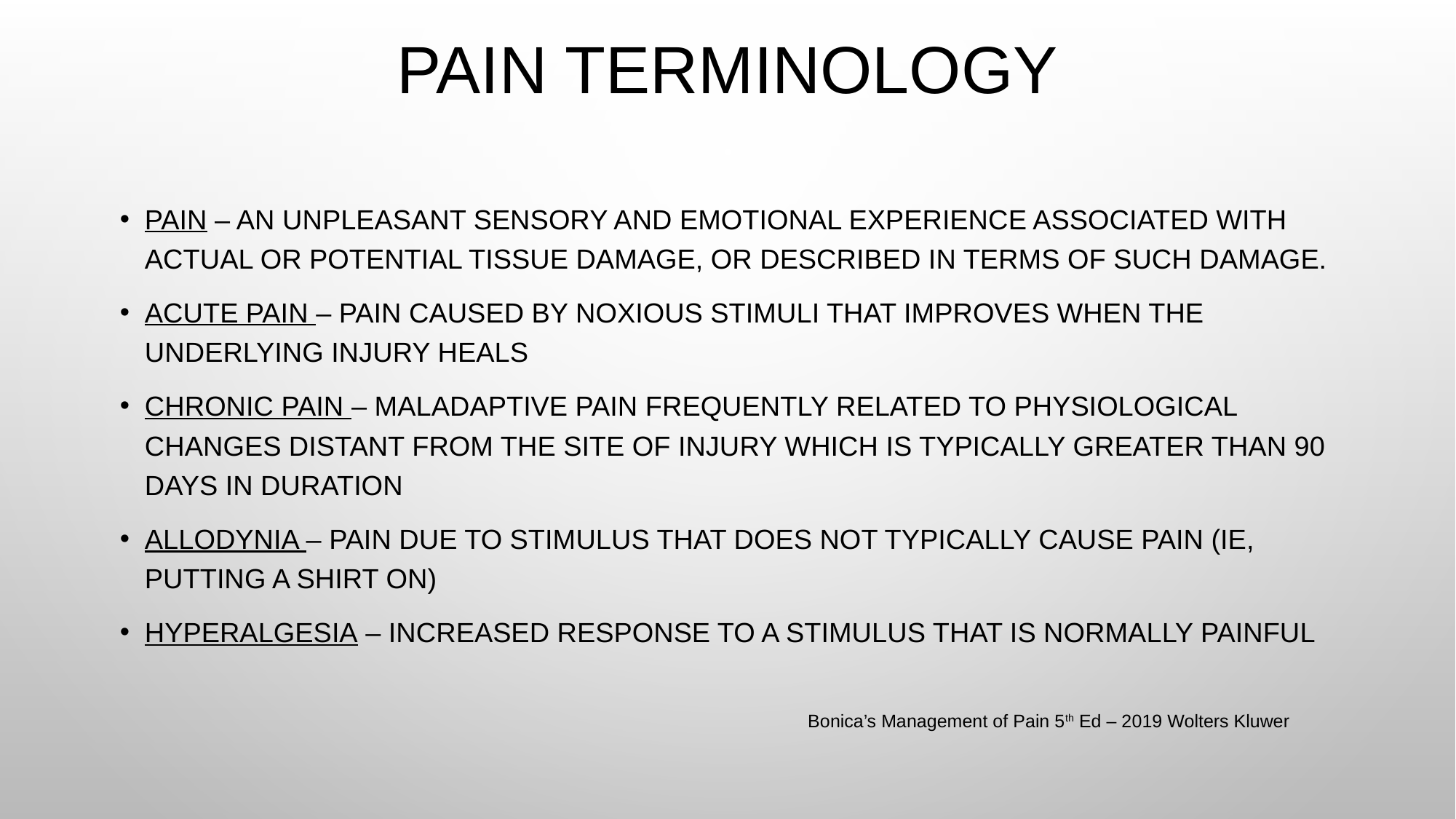

# Pain Terminology
Pain – An unpleasant sensory AND emotional experience associated with actual or potential tissue damage, or described in terms of such damage.
Acute Pain – Pain caused by noxious stimuli that improves when the underlying injury heals
Chronic Pain – Maladaptive pain frequently related to physiological changes distant from the site of injury which is typically greater than 90 days in duration
Allodynia – Pain due to stimulus that does not typically cause pain (ie, putting a shirt on)
Hyperalgesia – Increased response to a stimulus that is normally painful
Bonica’s Management of Pain 5th Ed – 2019 Wolters Kluwer